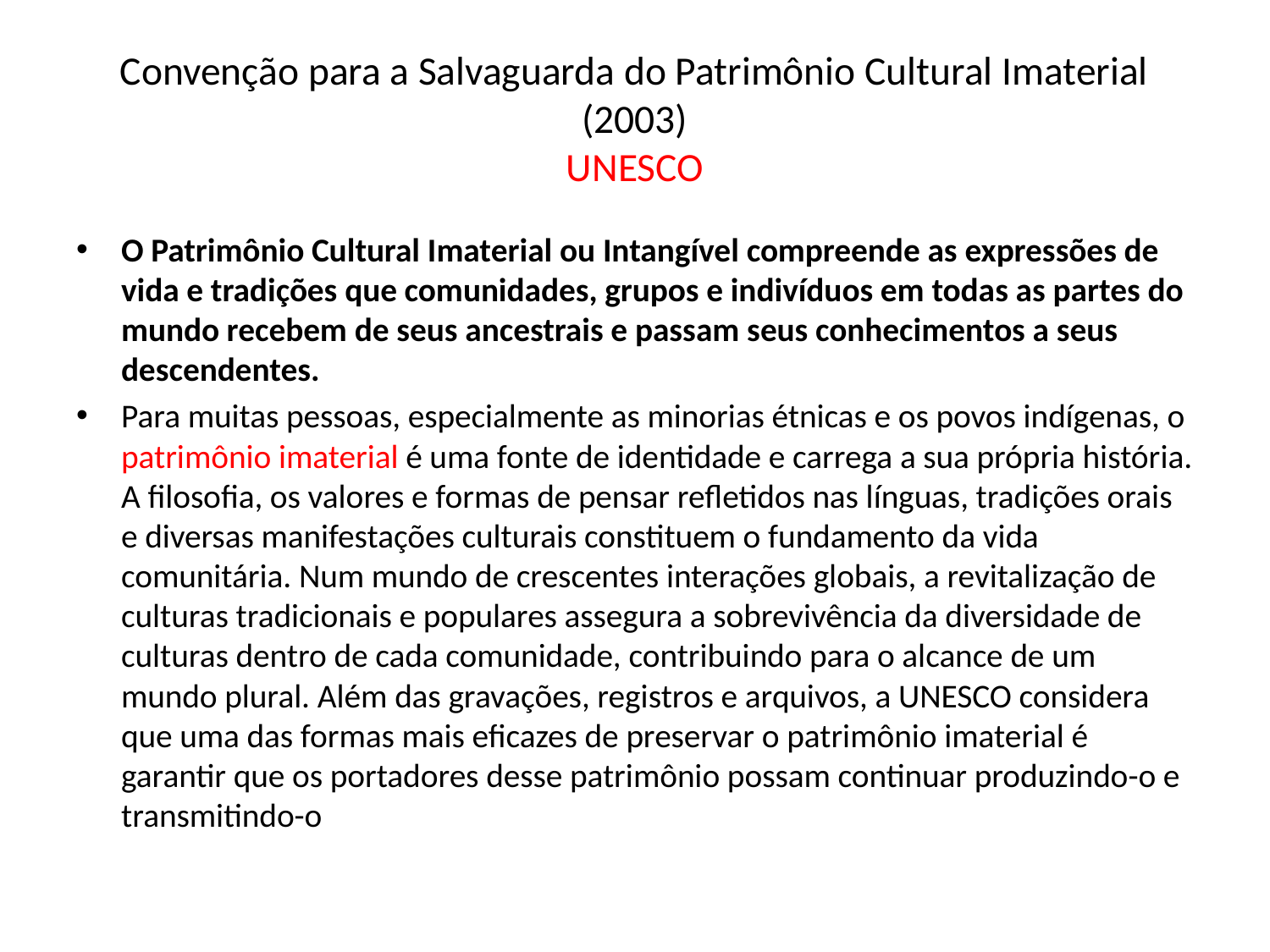

# Convenção para a Salvaguarda do Patrimônio Cultural Imaterial (2003) UNESCO
O Patrimônio Cultural Imaterial ou Intangível compreende as expressões de vida e tradições que comunidades, grupos e indivíduos em todas as partes do mundo recebem de seus ancestrais e passam seus conhecimentos a seus descendentes.
Para muitas pessoas, especialmente as minorias étnicas e os povos indígenas, o patrimônio imaterial é uma fonte de identidade e carrega a sua própria história. A filosofia, os valores e formas de pensar refletidos nas línguas, tradições orais e diversas manifestações culturais constituem o fundamento da vida comunitária. Num mundo de crescentes interações globais, a revitalização de culturas tradicionais e populares assegura a sobrevivência da diversidade de culturas dentro de cada comunidade, contribuindo para o alcance de um mundo plural. Além das gravações, registros e arquivos, a UNESCO considera que uma das formas mais eficazes de preservar o patrimônio imaterial é garantir que os portadores desse patrimônio possam continuar produzindo-o e transmitindo-o